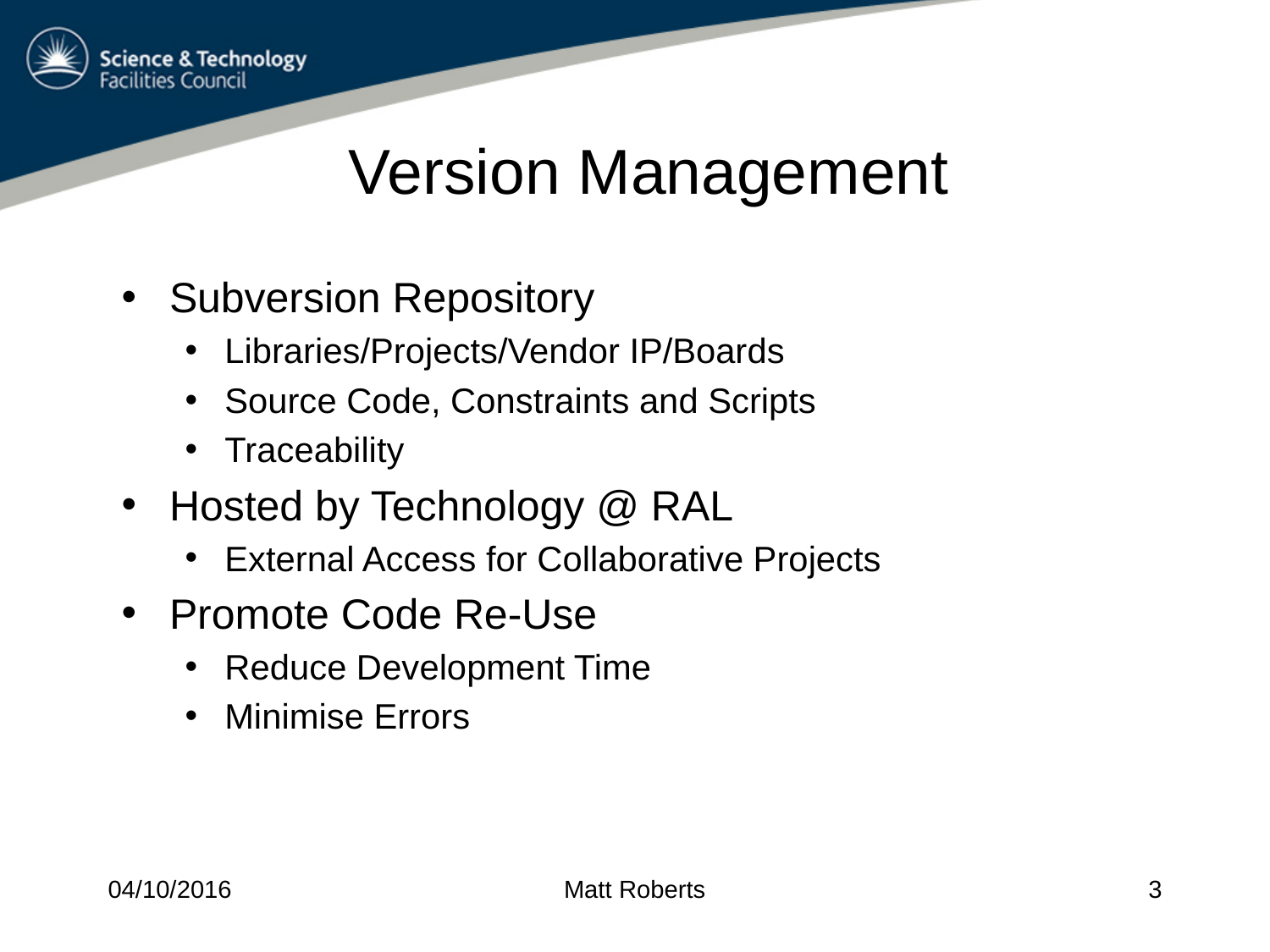

# Version Management
Subversion Repository
Libraries/Projects/Vendor IP/Boards
Source Code, Constraints and Scripts
Traceability
Hosted by Technology @ RAL
External Access for Collaborative Projects
Promote Code Re-Use
Reduce Development Time
Minimise Errors

04/10/2016
Matt Roberts
3